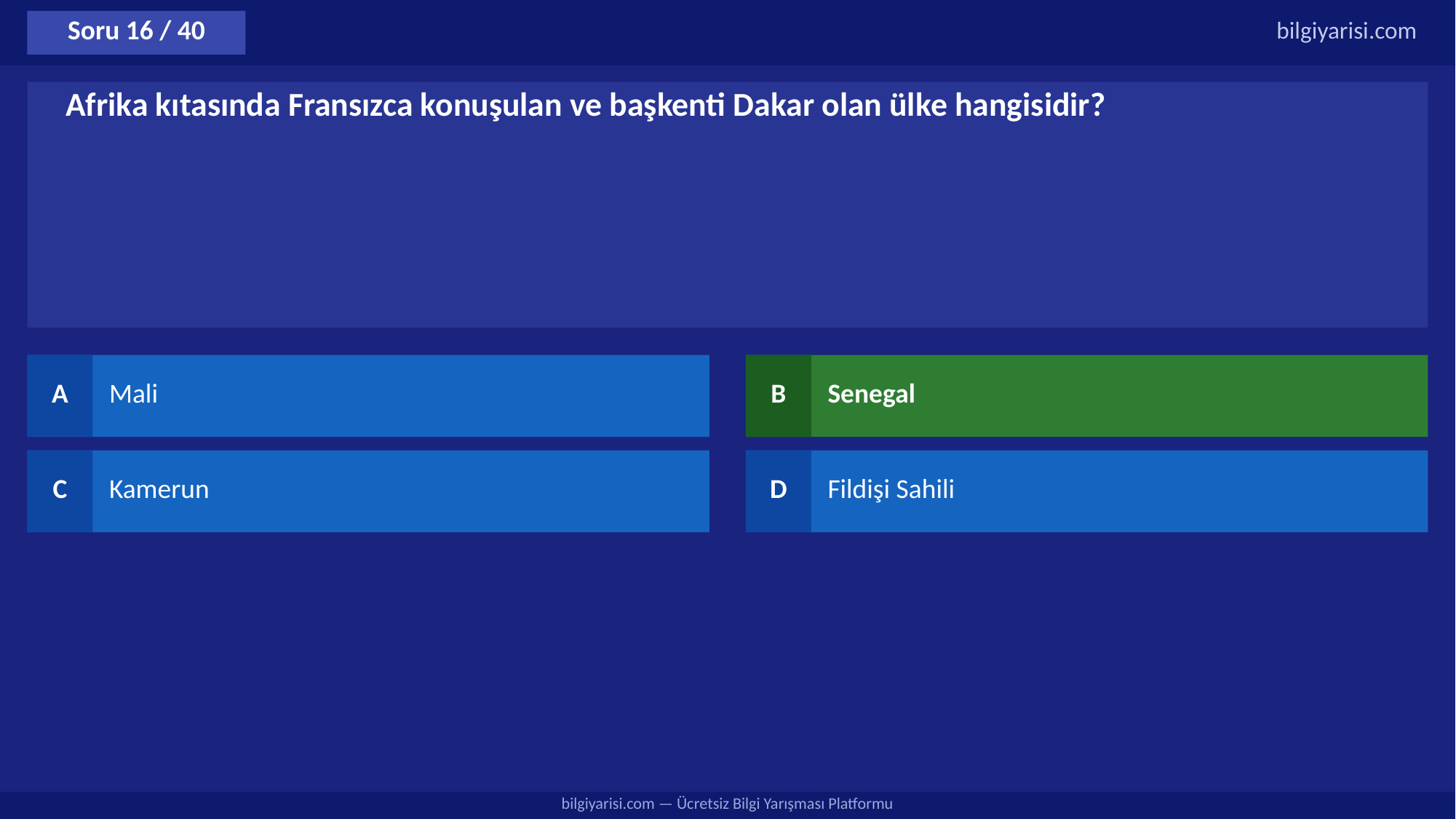

Soru 16 / 40
bilgiyarisi.com

Afrika kıtasında Fransızca konuşulan ve başkenti Dakar olan ülke hangisidir?

A
Mali

B
Senegal

C
Kamerun

D
Fildişi Sahili
bilgiyarisi.com — Ücretsiz Bilgi Yarışması Platformu